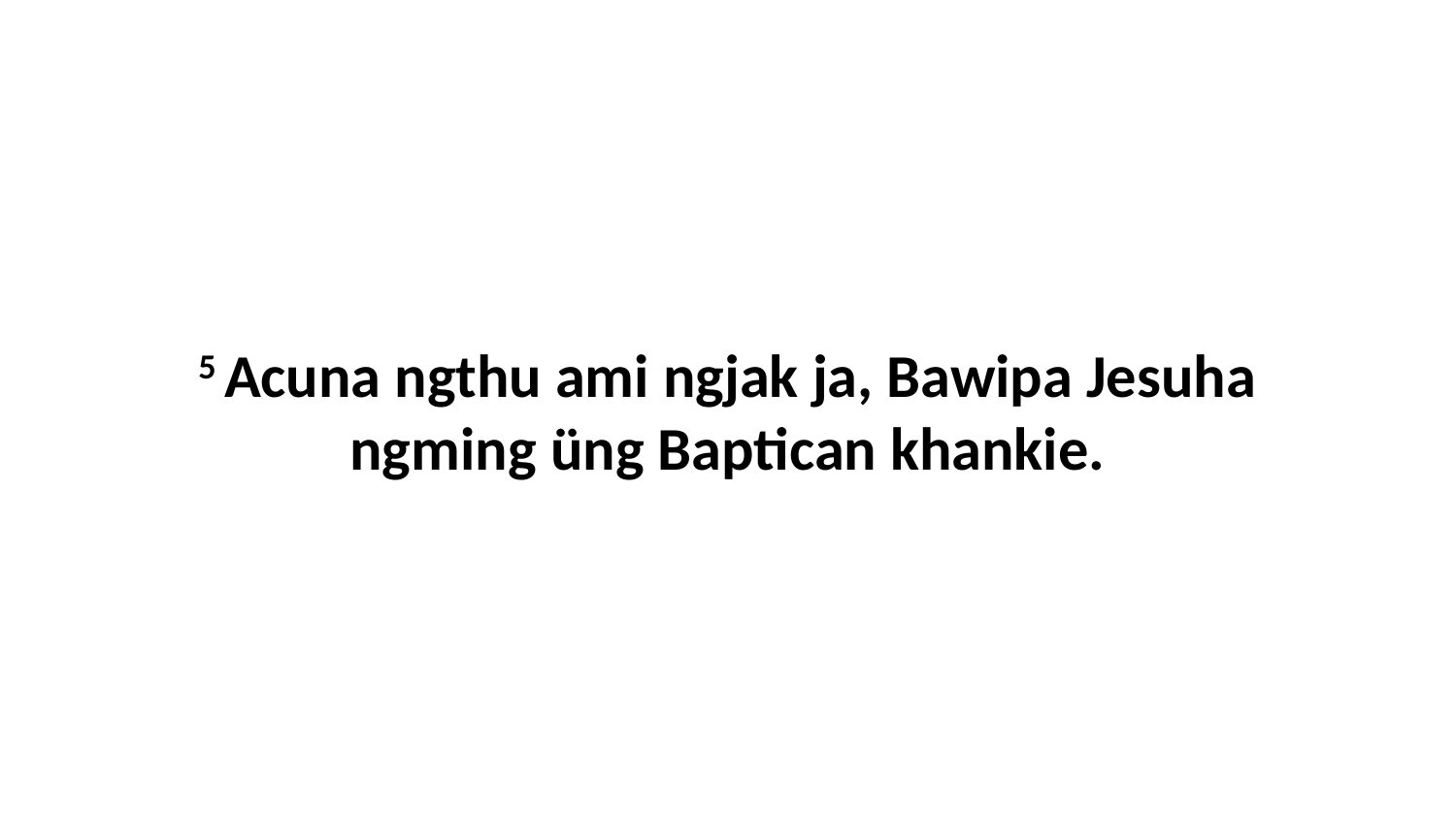

5 Acuna ngthu ami ngjak ja, Bawipa Jesuha ngming üng Baptican khankie.